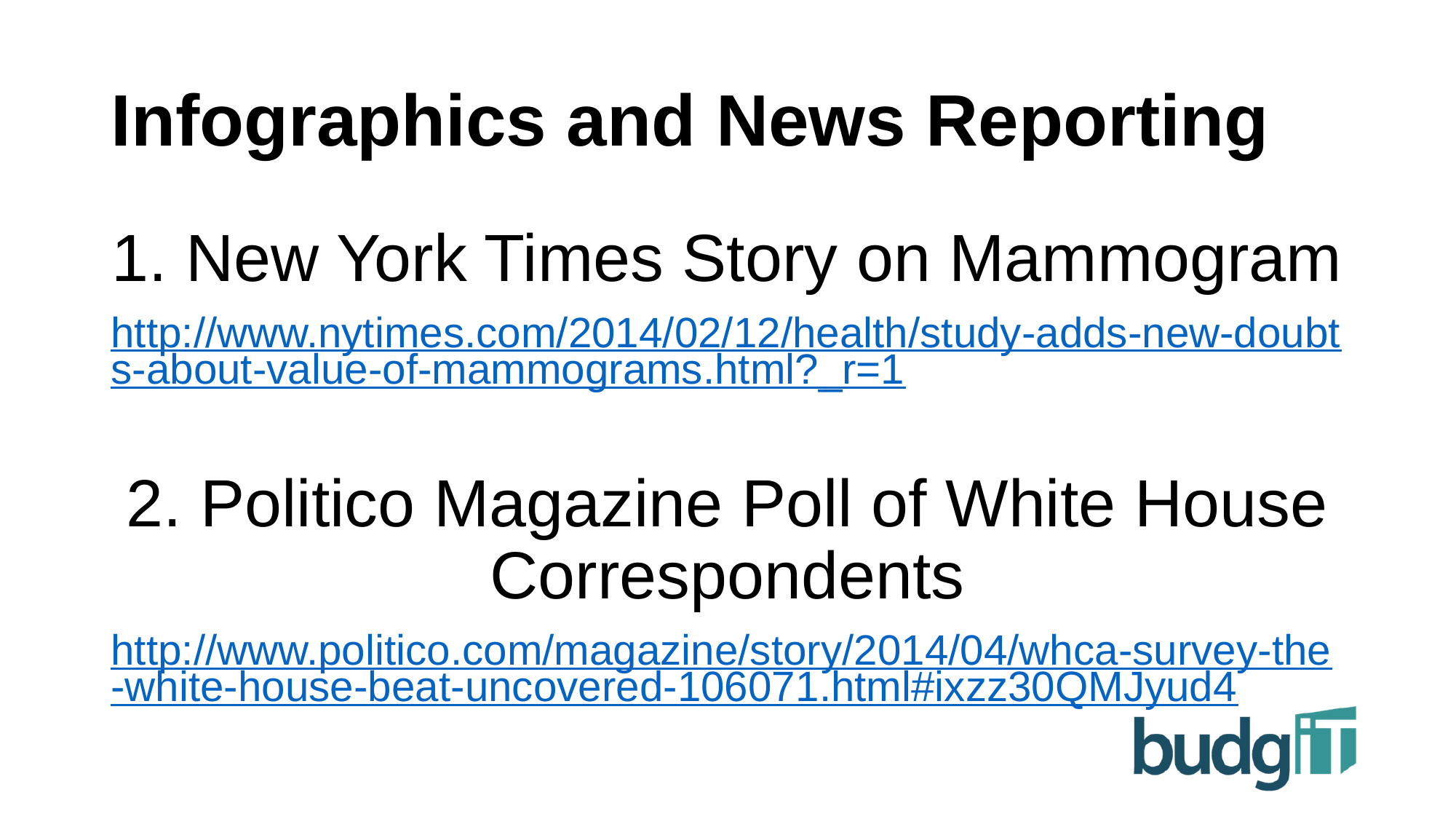

# Infographics and News Reporting
1. New York Times Story on Mammogram
http://www.nytimes.com/2014/02/12/health/study-adds-new-doubts-about-value-of-mammograms.html?_r=1

2. Politico Magazine Poll of White House Correspondents
http://www.politico.com/magazine/story/2014/04/whca-survey-the-white-house-beat-uncovered-106071.html#ixzz30QMJyud4